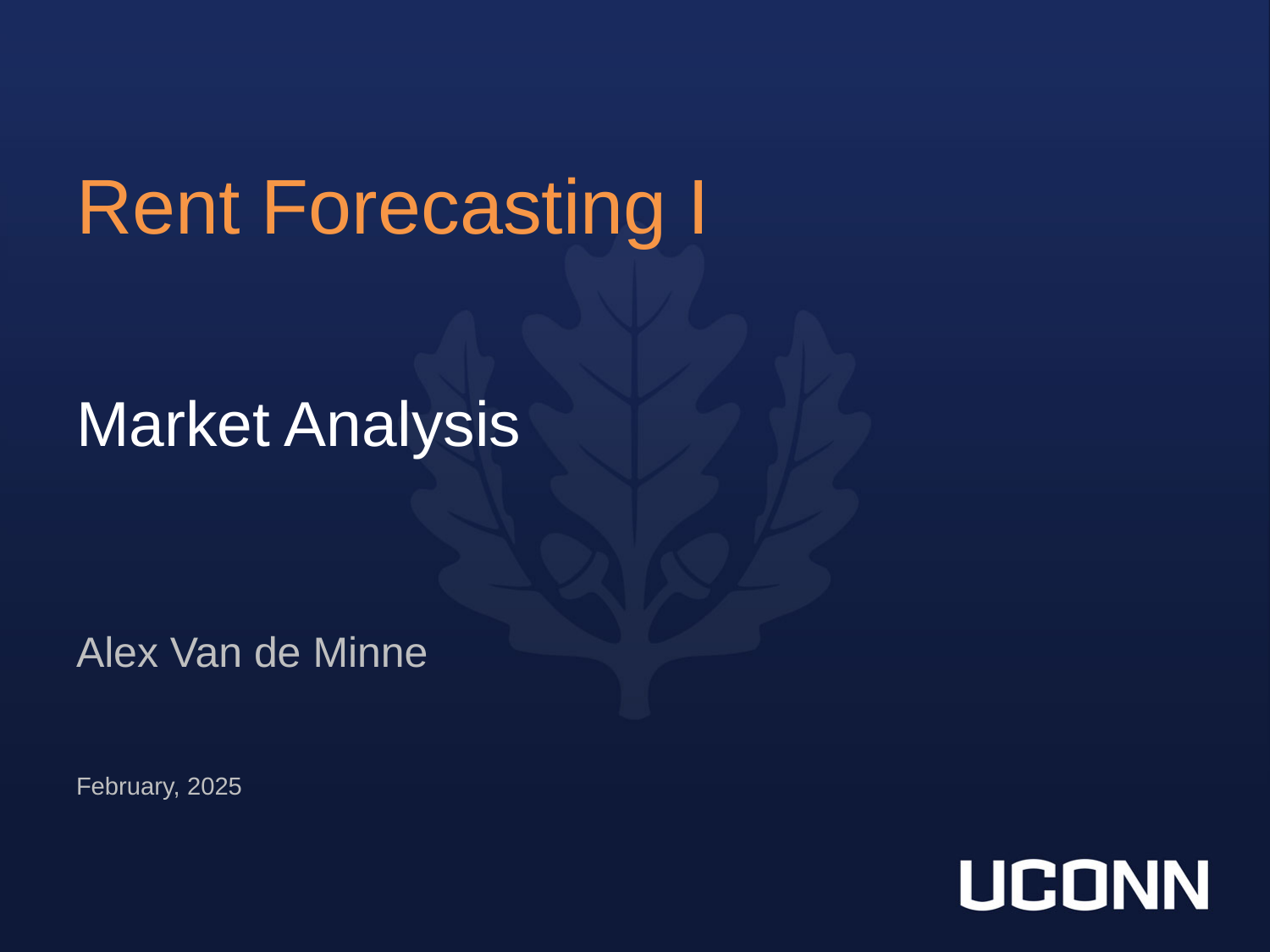

Rent Forecasting I
Market Analysis
Alex Van de Minne
February, 2025